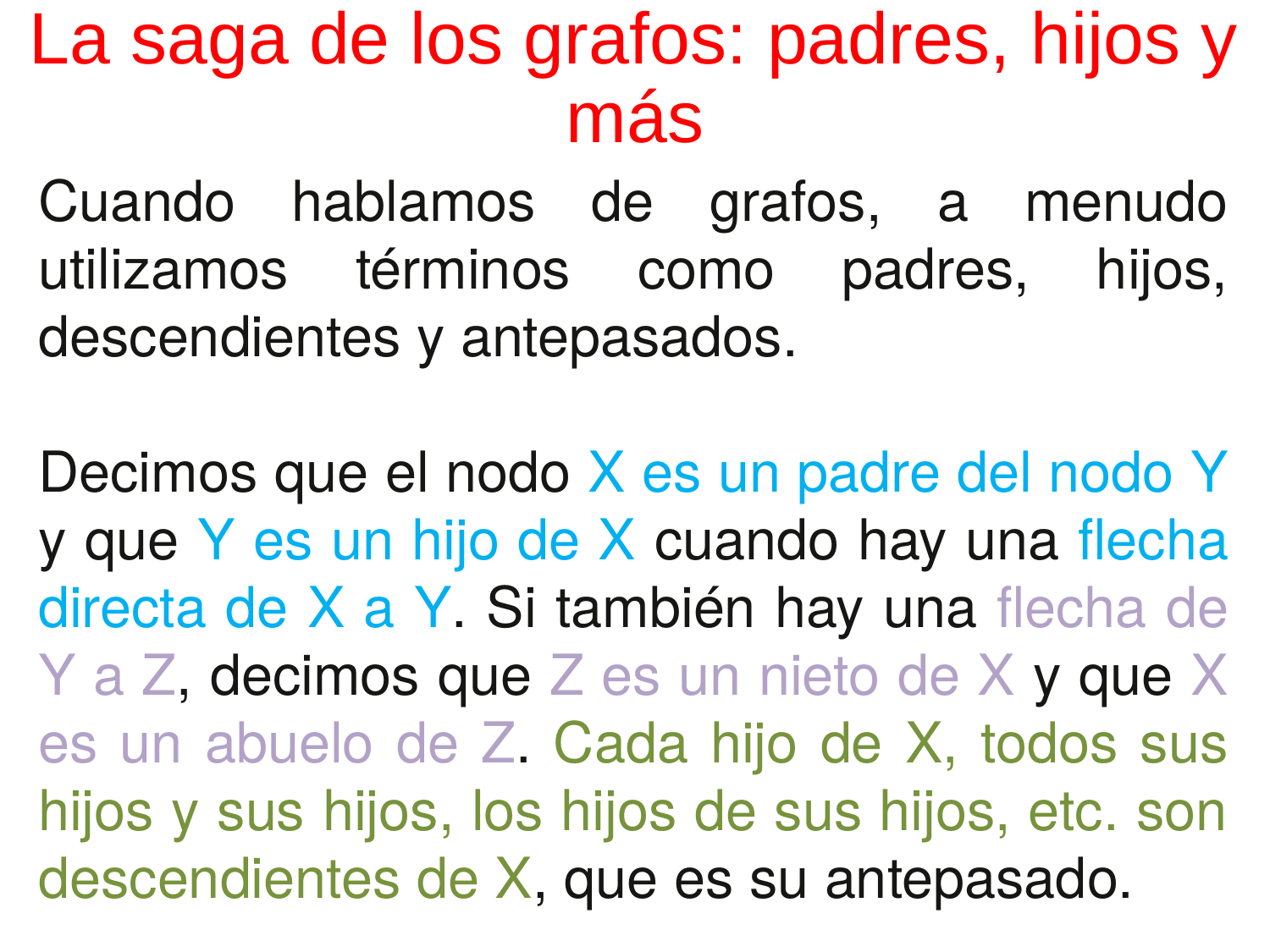

# La saga de los grafos: padres, hijos y más
Cuando hablamos de grafos, a menudo utilizamos términos como padres, hijos, descendientes y antepasados.

Decimos que el nodo X es un padre del nodo Y y que Y es un hijo de X cuando hay una flecha directa de X a Y. Si también hay una flecha de Y a Z, decimos que Z es un nieto de X y que X es un abuelo de Z. Cada hijo de X, todos sus hijos y sus hijos, los hijos de sus hijos, etc. son descendientes de X, que es su antepasado.